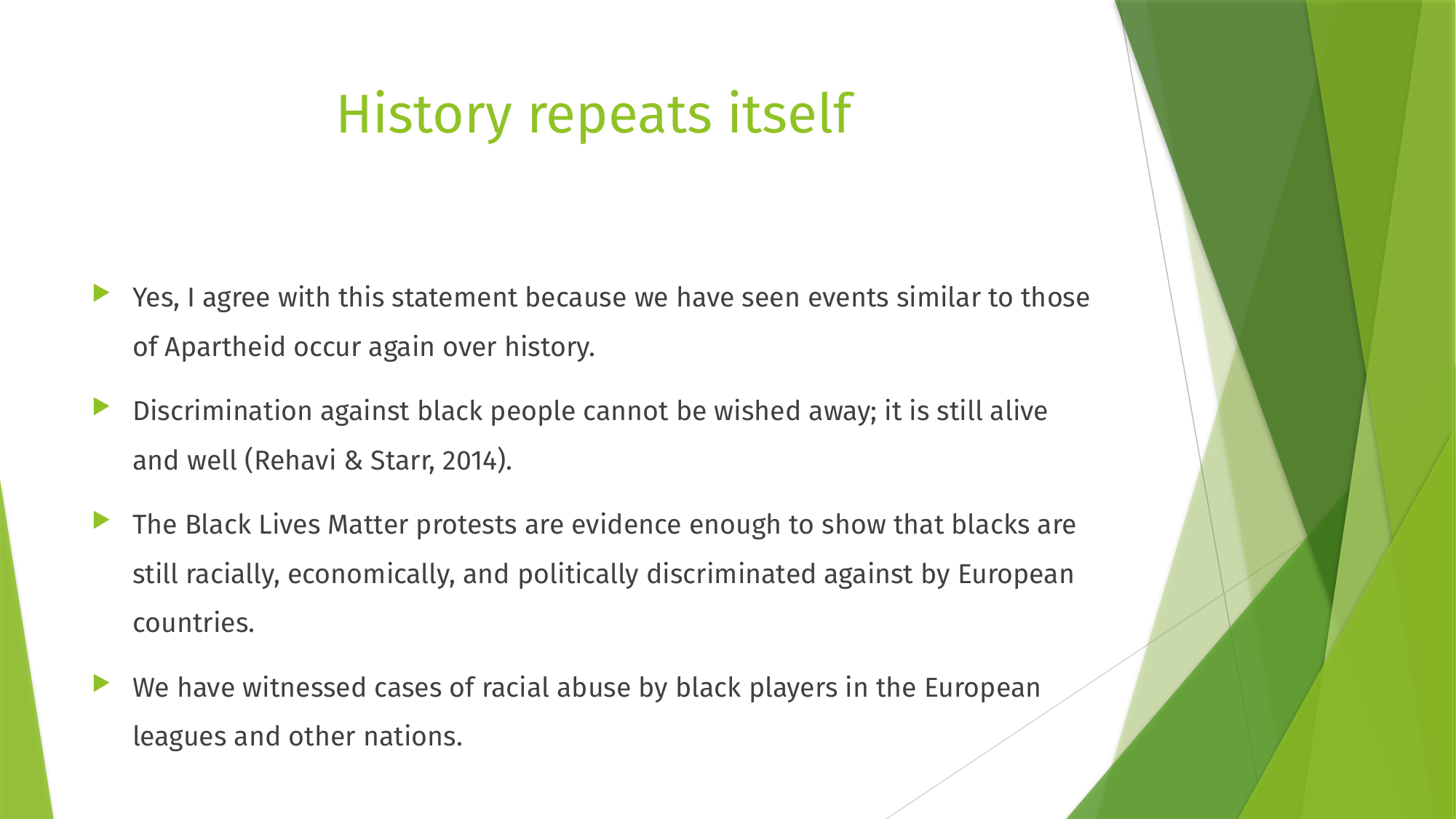

# History repeats itself
Yes, I agree with this statement because we have seen events similar to those of Apartheid occur again over history.
Discrimination against black people cannot be wished away; it is still alive and well (Rehavi & Starr, 2014).
The Black Lives Matter protests are evidence enough to show that blacks are still racially, economically, and politically discriminated against by European countries.
We have witnessed cases of racial abuse by black players in the European leagues and other nations.